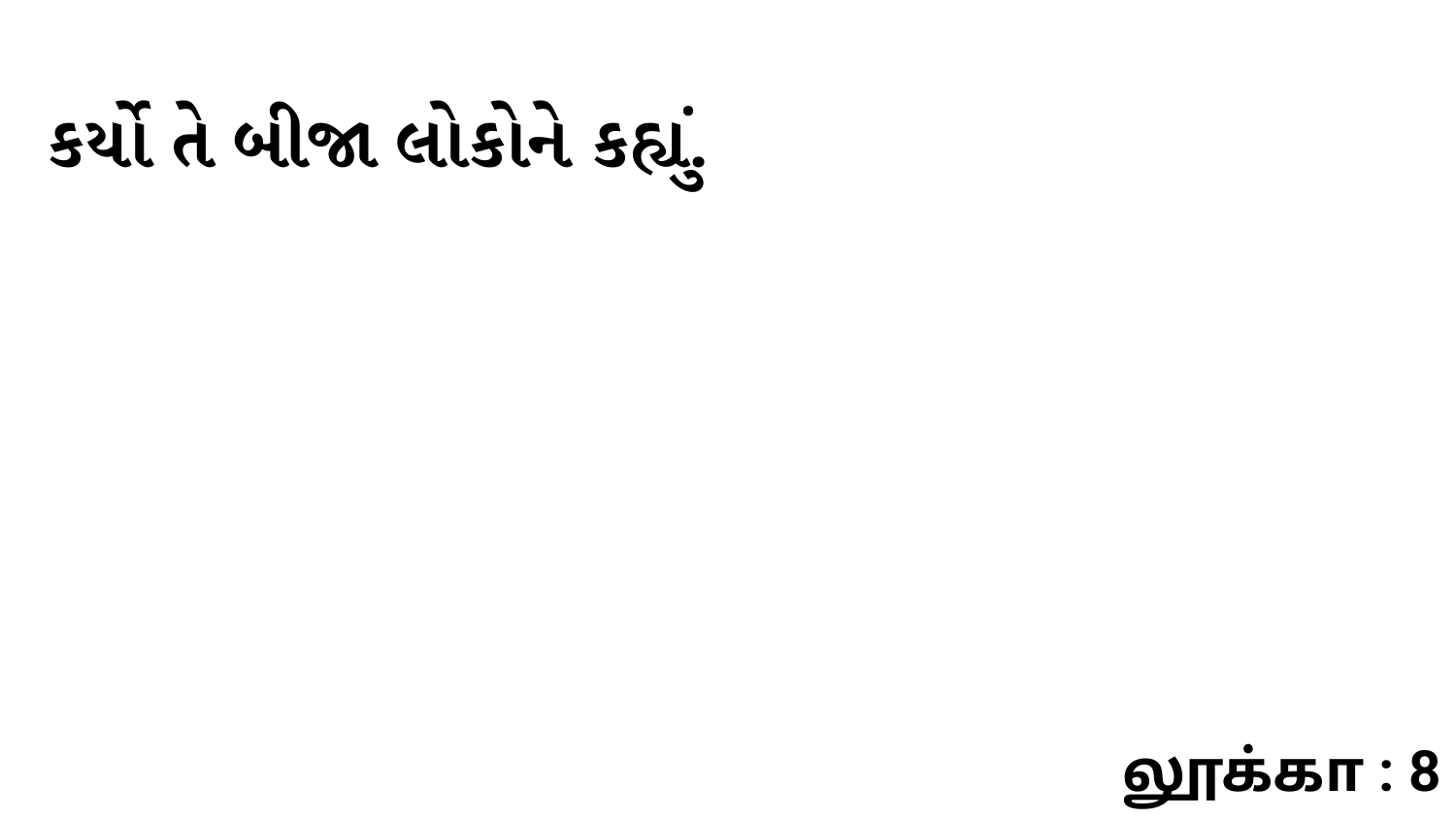

કર્યો તે બીજા લોકોને કહ્યું.
லூக்கா : 8